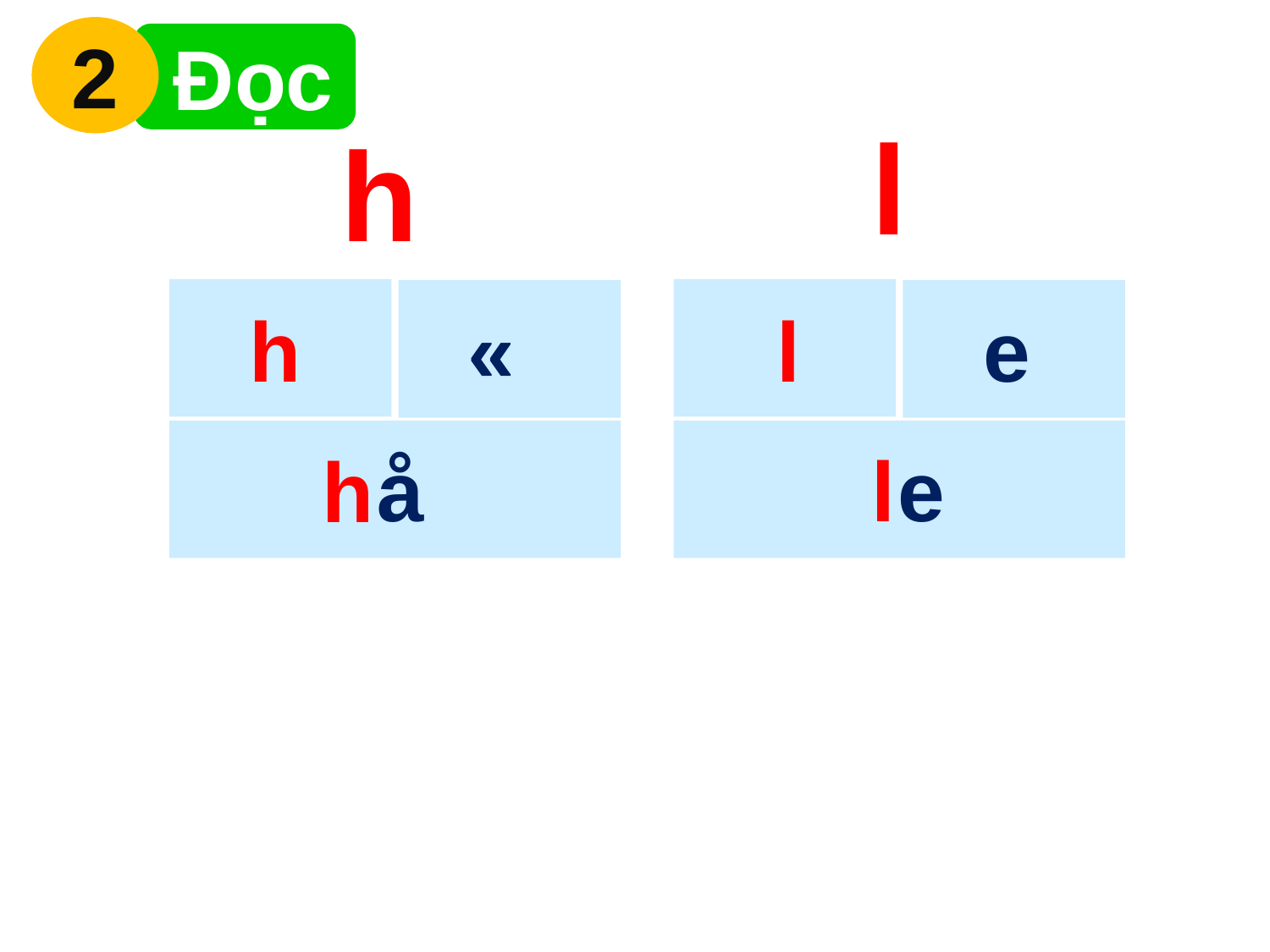

2
 Đọc
l
h

l
h
«
e
e
l
å
h